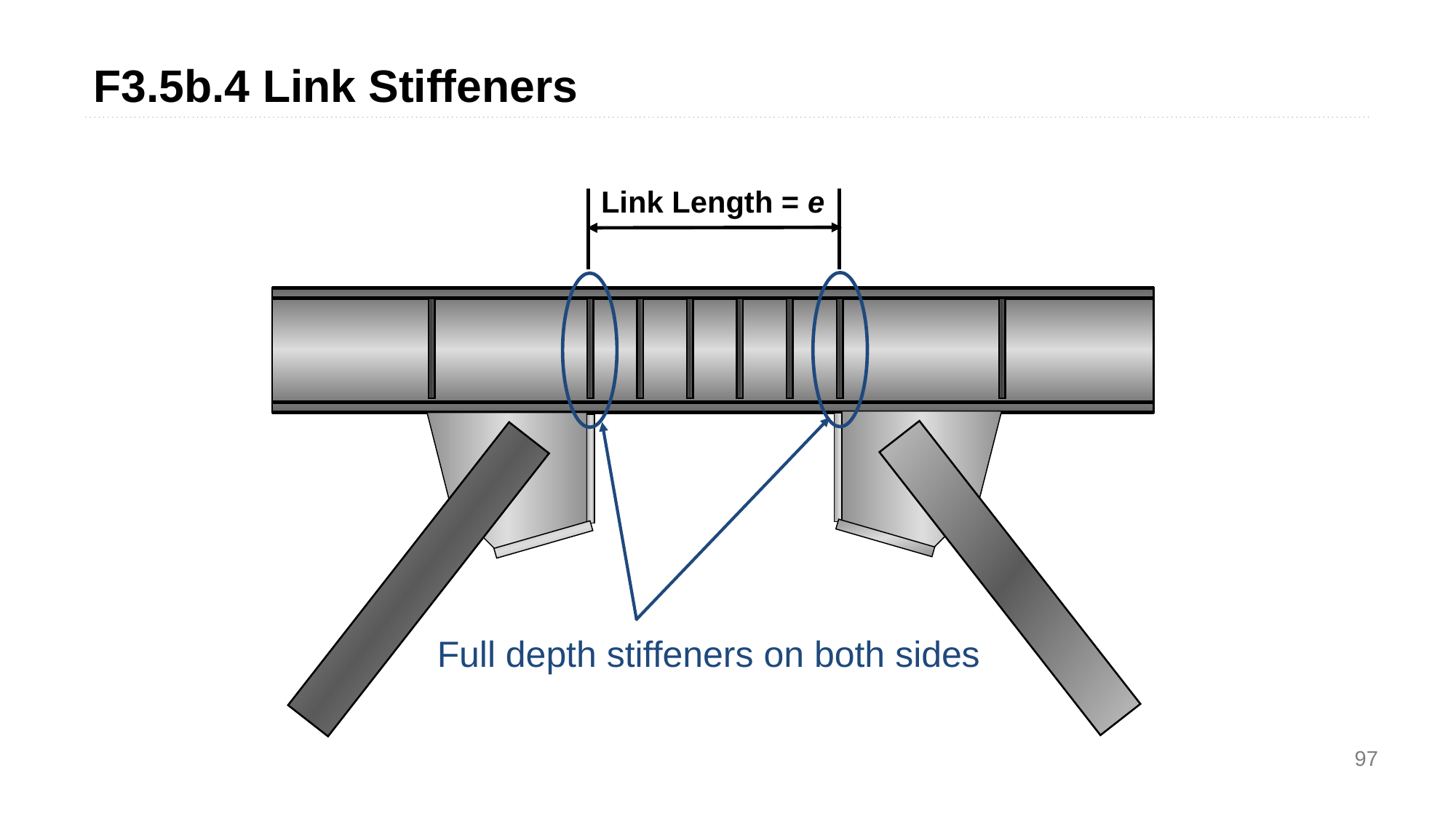

F3.5b.4 Link Stiffeners
Link Length = e

Full depth stiffeners on both sides
97